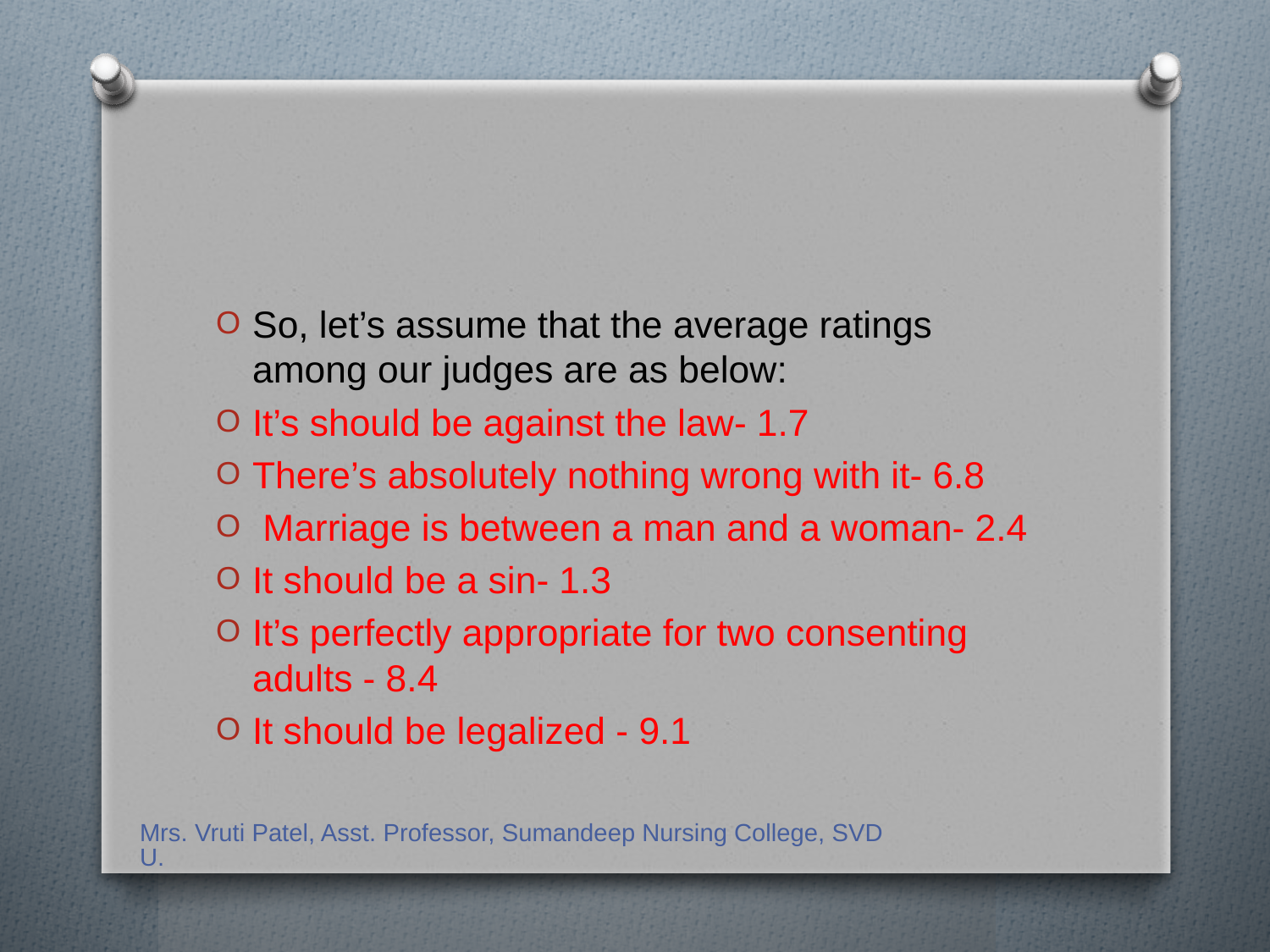

#
So, let’s assume that the average ratings among our judges are as below:
It’s should be against the law- 1.7
There’s absolutely nothing wrong with it- 6.8
 Marriage is between a man and a woman- 2.4
It should be a sin- 1.3
It’s perfectly appropriate for two consenting adults - 8.4
It should be legalized - 9.1
Mrs. Vruti Patel, Asst. Professor, Sumandeep Nursing College, SVDU.